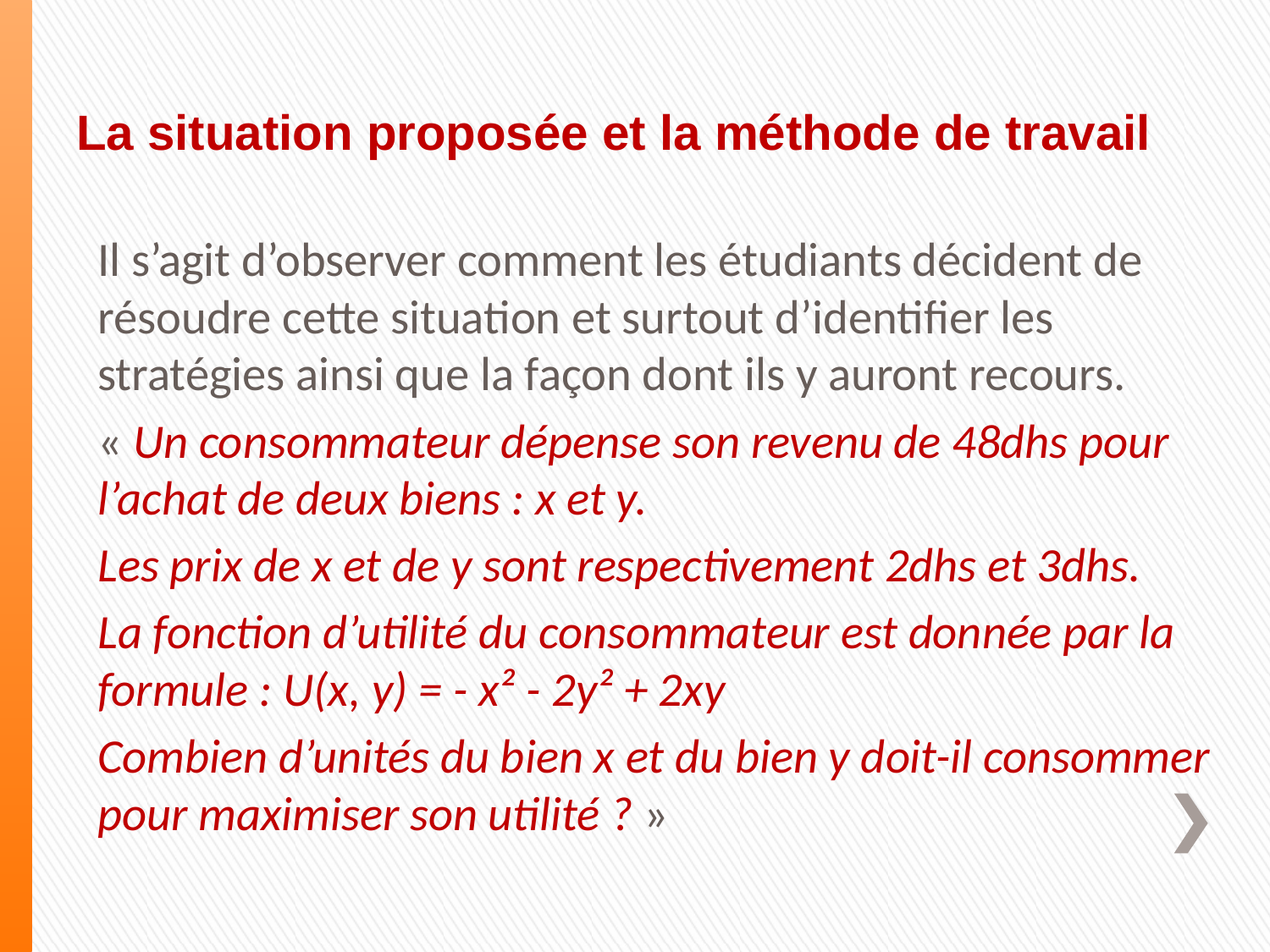

# La situation proposée et la méthode de travail
Il s’agit d’observer comment les étudiants décident de résoudre cette situation et surtout d’identifier les stratégies ainsi que la façon dont ils y auront recours.
« Un consommateur dépense son revenu de 48dhs pour l’achat de deux biens : x et y.
Les prix de x et de y sont respectivement 2dhs et 3dhs.
La fonction d’utilité du consommateur est donnée par la formule : U(x, y) = - x² - 2y² + 2xy
Combien d’unités du bien x et du bien y doit-il consommer pour maximiser son utilité ? »